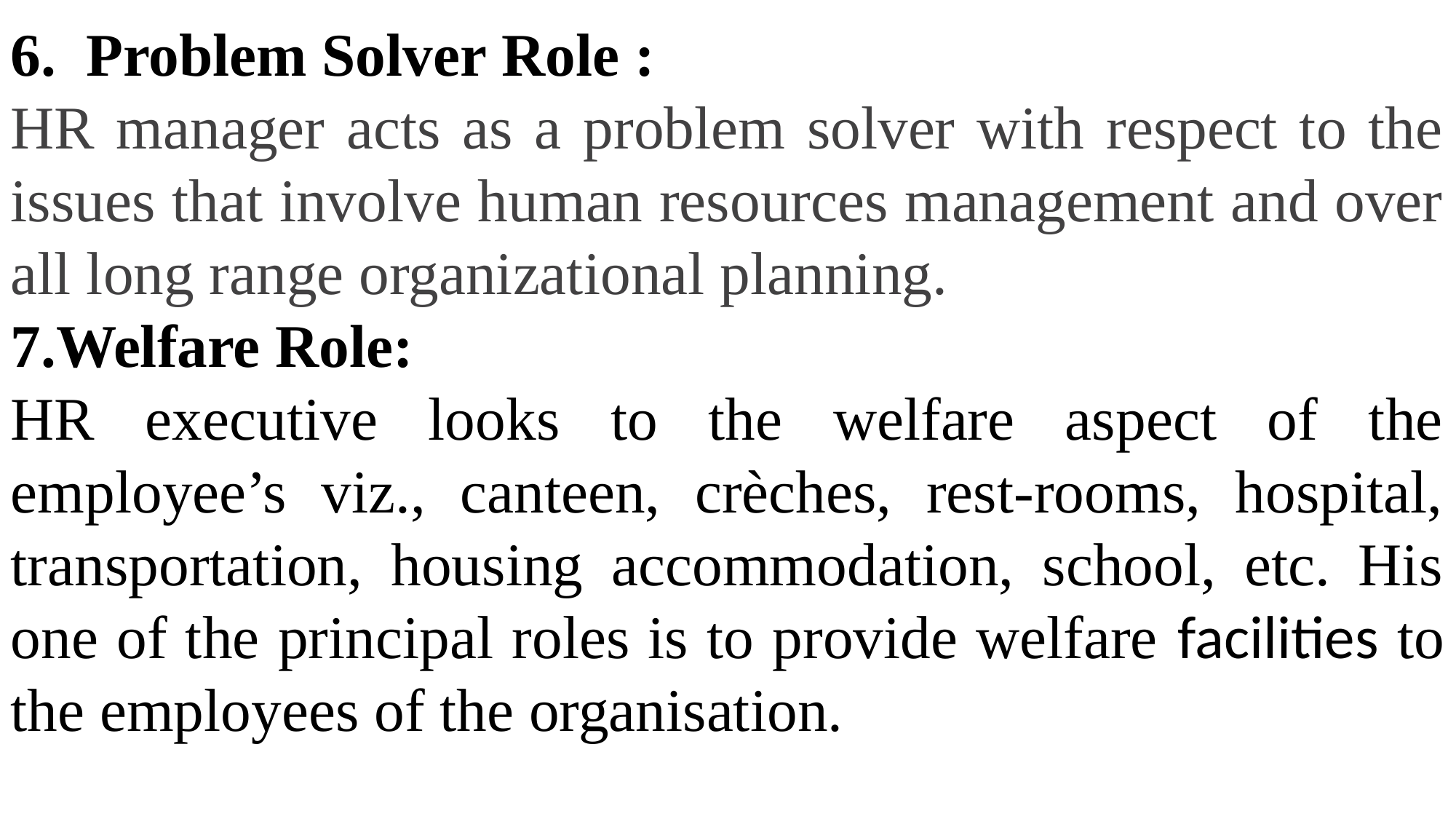

6.  Problem Solver Role :
HR manager acts as a problem solver with respect to the issues that involve human resources management and over all long range organizational planning.
7.Welfare Role:
HR executive looks to the welfare aspect of the employee’s viz., canteen, crèches, rest-rooms, hospital, transportation, housing accommodation, school, etc. His one of the principal roles is to provide welfare facilities to the employees of the organisation.